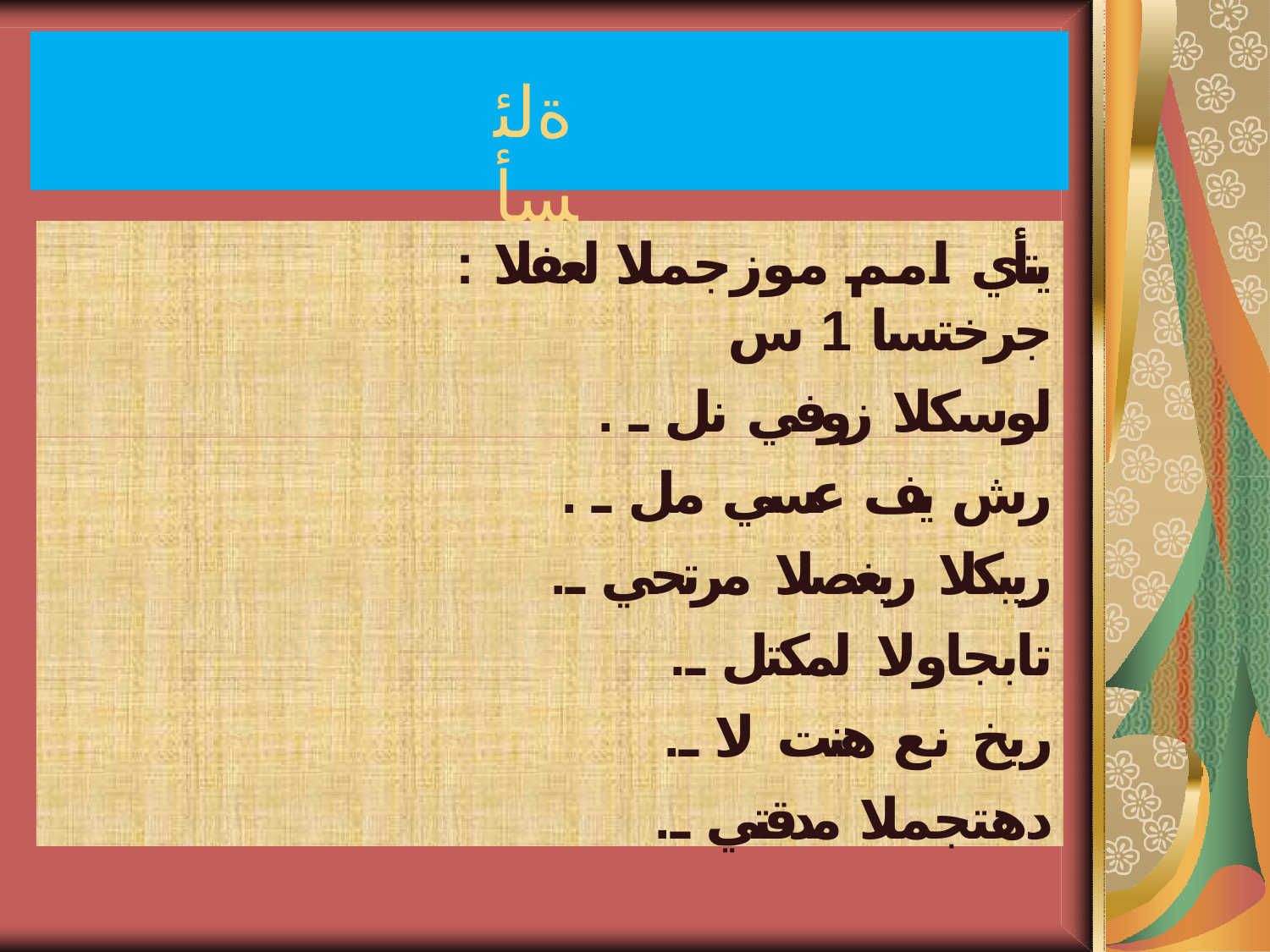

# ةلئسأ
: يتأي    امم موزجملا لعفلا   جرختسا  1 س
. لوسكلا  زوفي    نل ـ
. رش  يف                 عسي         مل ـ
.ريبكلا   ريغصلا  مرتحي ـ
.تابجاولا  لمكتل ـ
.ريخ  نع هنت  لا ـ
.دهتجملا مدقتي    ـ